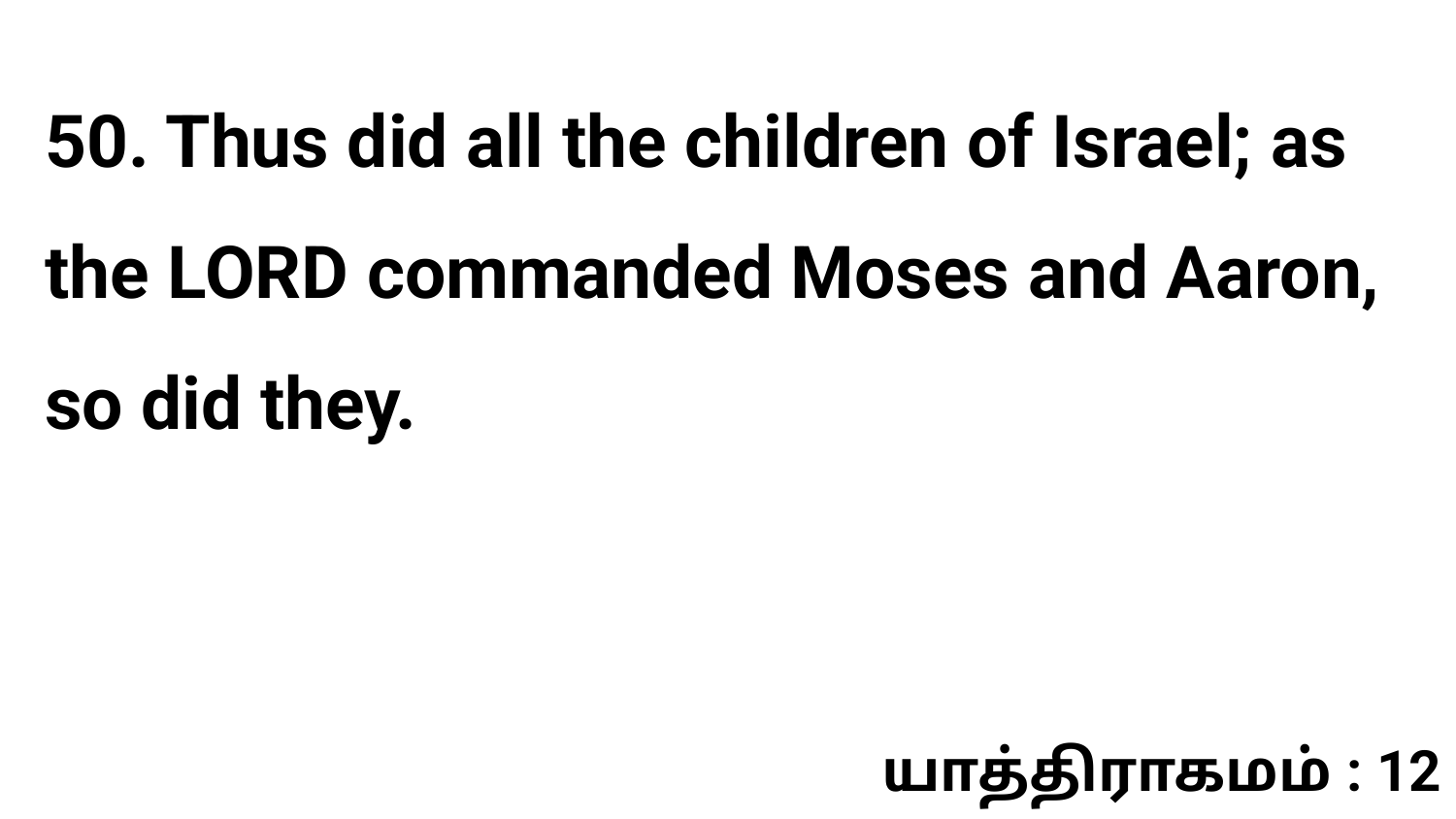

50. Thus did all the children of Israel; as the LORD commanded Moses and Aaron, so did they.
யாத்திராகமம் : 12